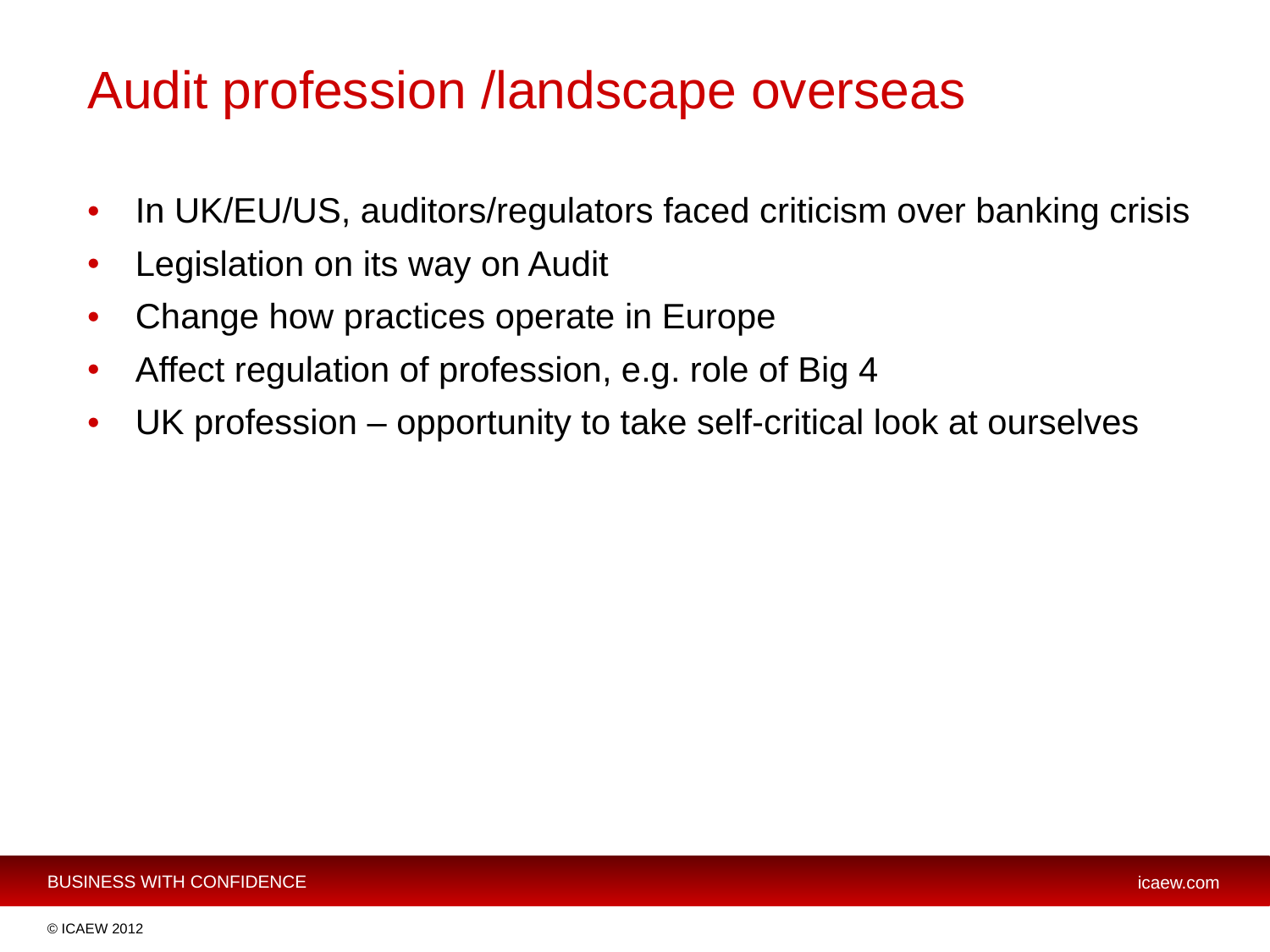

# Audit profession /landscape overseas
In UK/EU/US, auditors/regulators faced criticism over banking crisis
Legislation on its way on Audit
Change how practices operate in Europe
Affect regulation of profession, e.g. role of Big 4
UK profession – opportunity to take self-critical look at ourselves